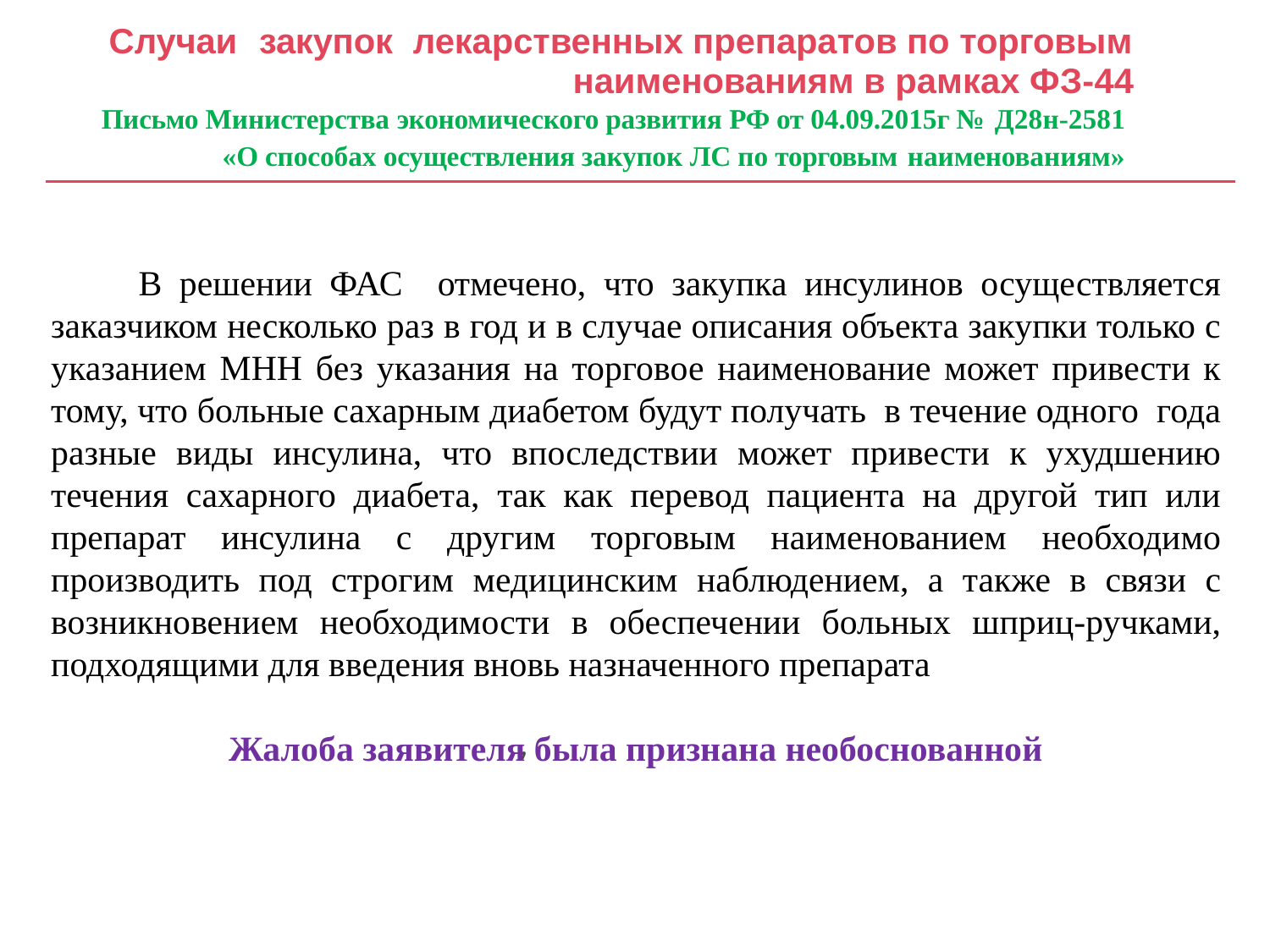

# Случаи	закупок	лекарственных препаратов по торговым
наименованиям в рамках ФЗ-44
Письмо Министерства экономического развития РФ от 04.09.2015г № Д28н-2581
«О способах осуществления закупок ЛС по торговым наименованиям»

     В решении ФАС  отмечено, что закупка инсулинов осуществляется заказчиком несколько раз в год и в случае описания объекта закупки только с указанием МНН без указания на торговое наименование может привести к тому, что больные сахарным диабетом будут получать  в течение одного  года разные виды инсулина, что впоследствии может привести к ухудшению течения сахарного диабета, так как перевод пациента на другой тип или препарат инсулина с другим торговым наименованием необходимо производить под строгим медицинским наблюдением, а также в связи с возникновением необходимости в обеспечении больных шприц-ручками, подходящими для введения вновь назначенного препарата

                    Жалоба заявителя была признана необоснованной
,